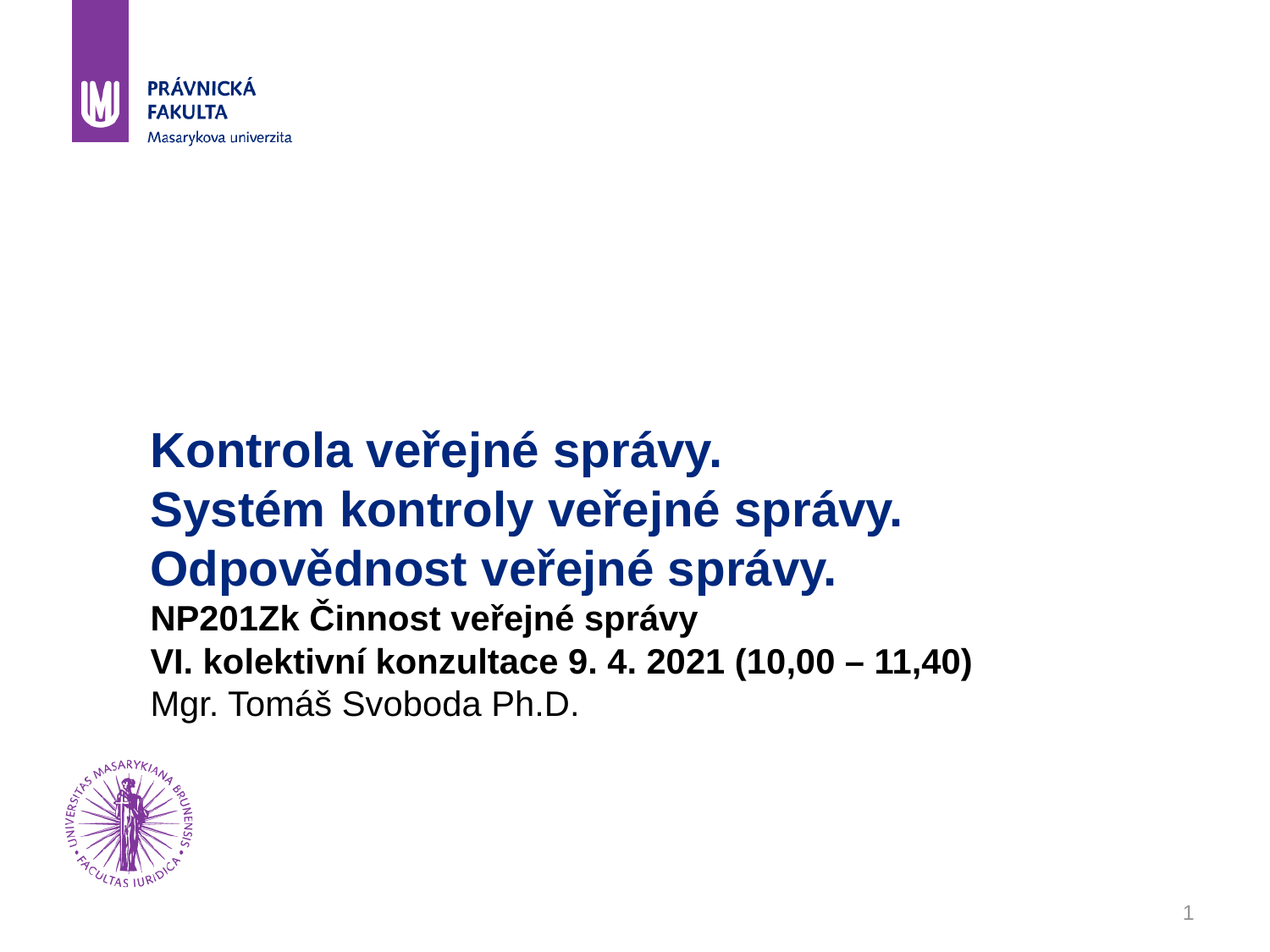

# Kontrola veřejné správy. Systém kontroly veřejné správy. Odpovědnost veřejné správy. NP201Zk Činnost veřejné správy VI. kolektivní konzultace 9. 4. 2021 (10,00 – 11,40) Mgr. Tomáš Svoboda Ph.D.
1